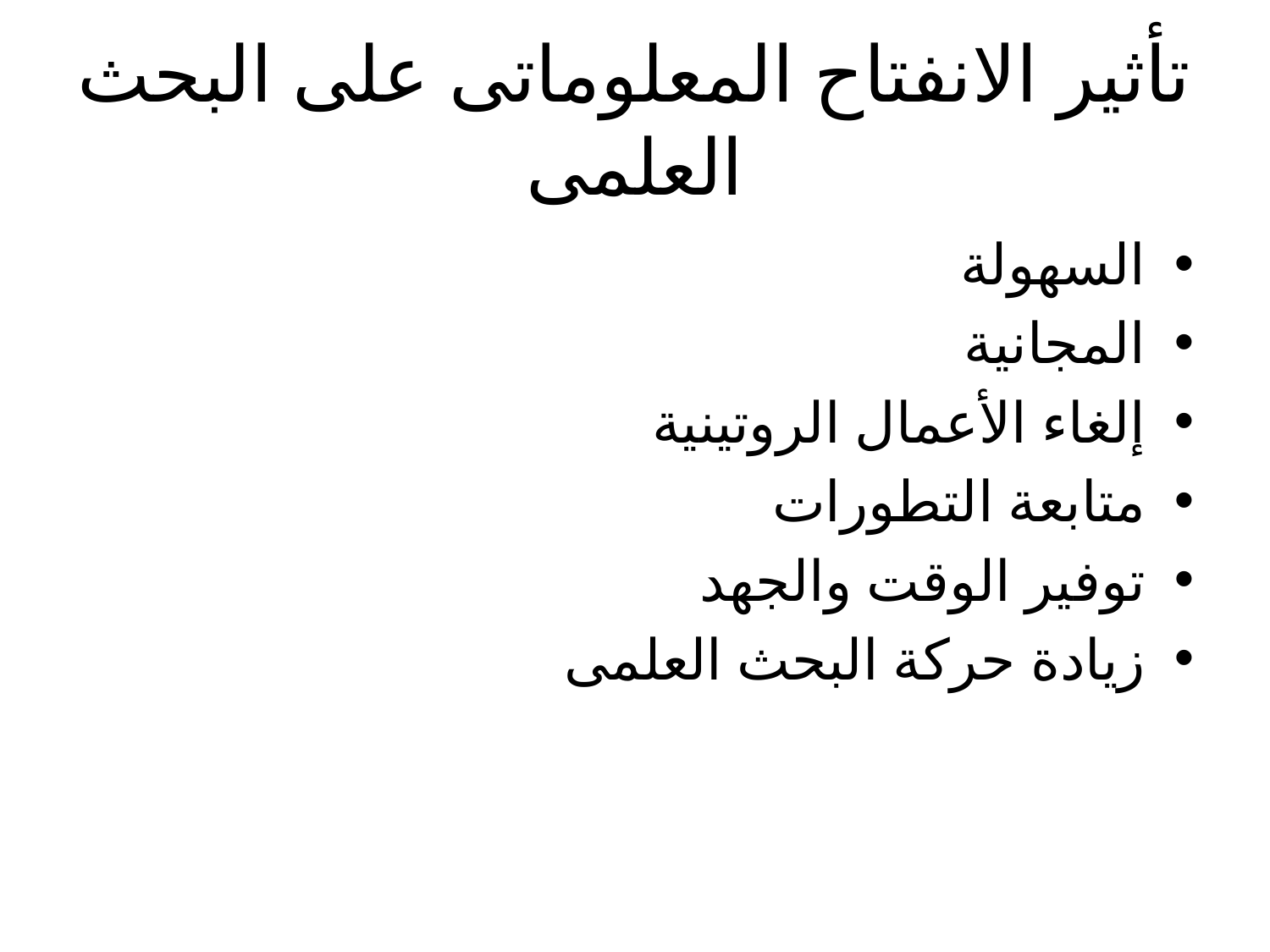

# تأثير الانفتاح المعلوماتى على البحث العلمى
السهولة
المجانية
إلغاء الأعمال الروتينية
متابعة التطورات
توفير الوقت والجهد
زيادة حركة البحث العلمى